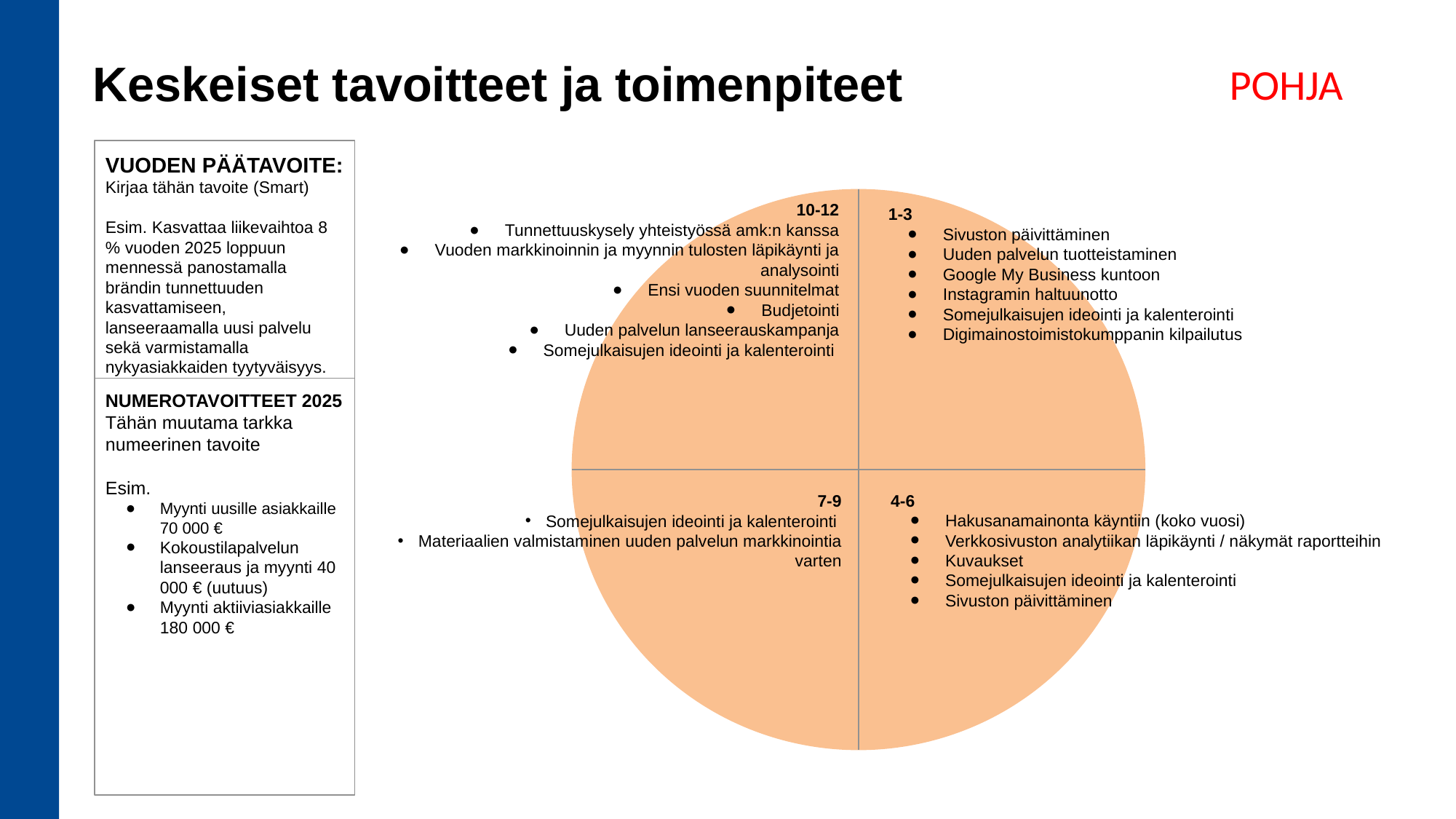

Keskeiset tavoitteet ja toimenpiteet
POHJA
VUODEN PÄÄTAVOITE:
Kirjaa tähän tavoite (Smart)
Esim. Kasvattaa liikevaihtoa 8 % vuoden 2025 loppuun mennessä panostamalla brändin tunnettuuden kasvattamiseen, lanseeraamalla uusi palvelu sekä varmistamalla nykyasiakkaiden tyytyväisyys.
10-12
Tunnettuuskysely yhteistyössä amk:n kanssa
Vuoden markkinoinnin ja myynnin tulosten läpikäynti ja analysointi
Ensi vuoden suunnitelmat
Budjetointi
Uuden palvelun lanseerauskampanja
Somejulkaisujen ideointi ja kalenterointi

1-3
Sivuston päivittäminen
Uuden palvelun tuotteistaminen
Google My Business kuntoon
Instagramin haltuunotto
Somejulkaisujen ideointi ja kalenterointi
Digimainostoimistokumppanin kilpailutus

NUMEROTAVOITTEET 2025
Tähän muutama tarkka numeerinen tavoite

Esim.
Myynti uusille asiakkaille 70 000 €
Kokoustilapalvelun lanseeraus ja myynti 40 000 € (uutuus)
Myynti aktiiviasiakkaille 180 000 €

4-6
Hakusanamainonta käyntiin (koko vuosi)
Verkkosivuston analytiikan läpikäynti / näkymät raportteihin
Kuvaukset
Somejulkaisujen ideointi ja kalenterointi
Sivuston päivittäminen
7-9
Somejulkaisujen ideointi ja kalenterointi
Materiaalien valmistaminen uuden palvelun markkinointia varten